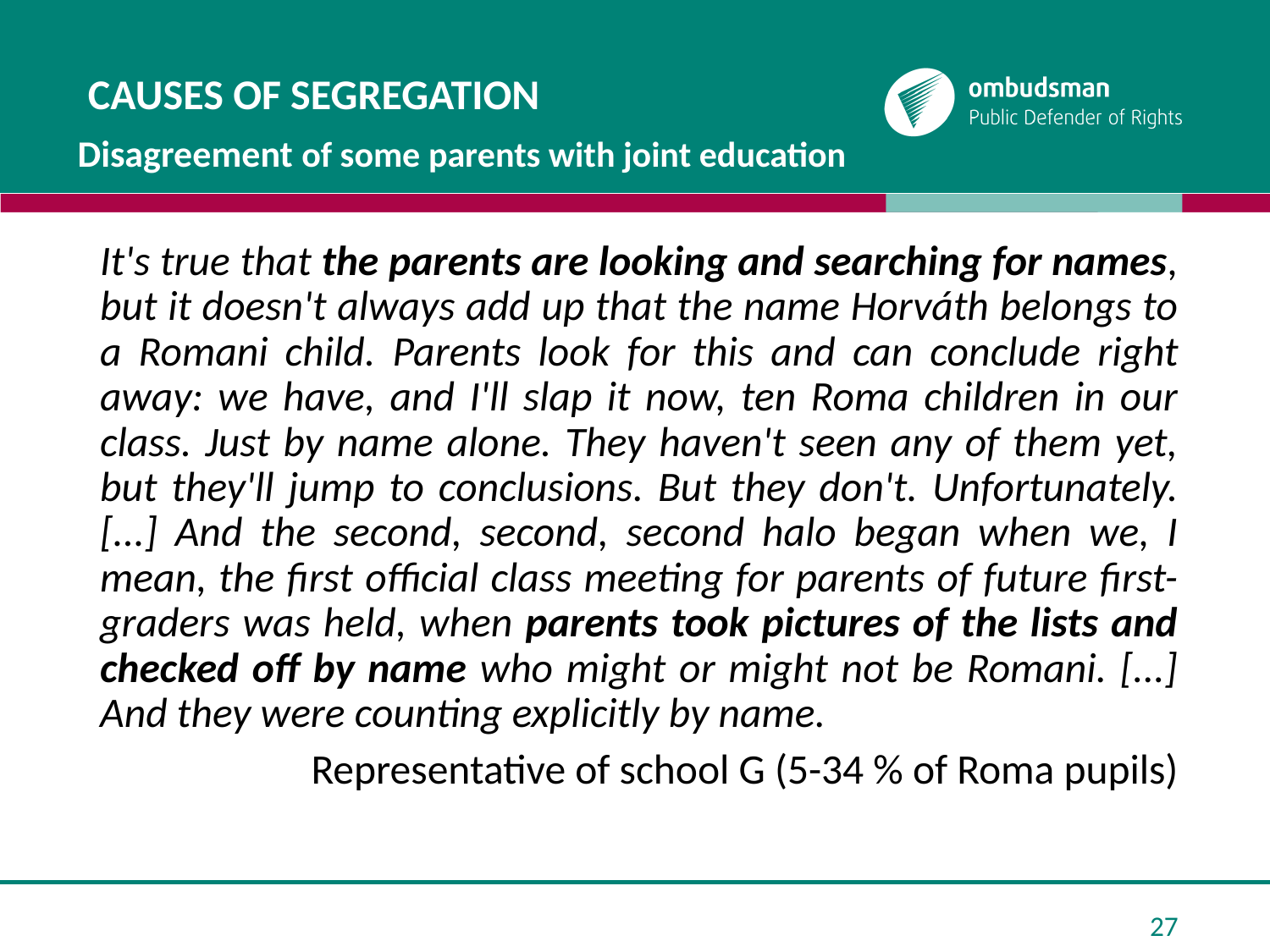

# Causes of segregation
Disagreement of some parents with joint education

It's true that the parents are looking and searching for names, but it doesn't always add up that the name Horváth belongs to a Romani child. Parents look for this and can conclude right away: we have, and I'll slap it now, ten Roma children in our class. Just by name alone. They haven't seen any of them yet, but they'll jump to conclusions. But they don't. Unfortunately. [...] And the second, second, second halo began when we, I mean, the first official class meeting for parents of future first-graders was held, when parents took pictures of the lists and checked off by name who might or might not be Romani. [...] And they were counting explicitly by name.
Representative of school G (5-34 % of Roma pupils)

27